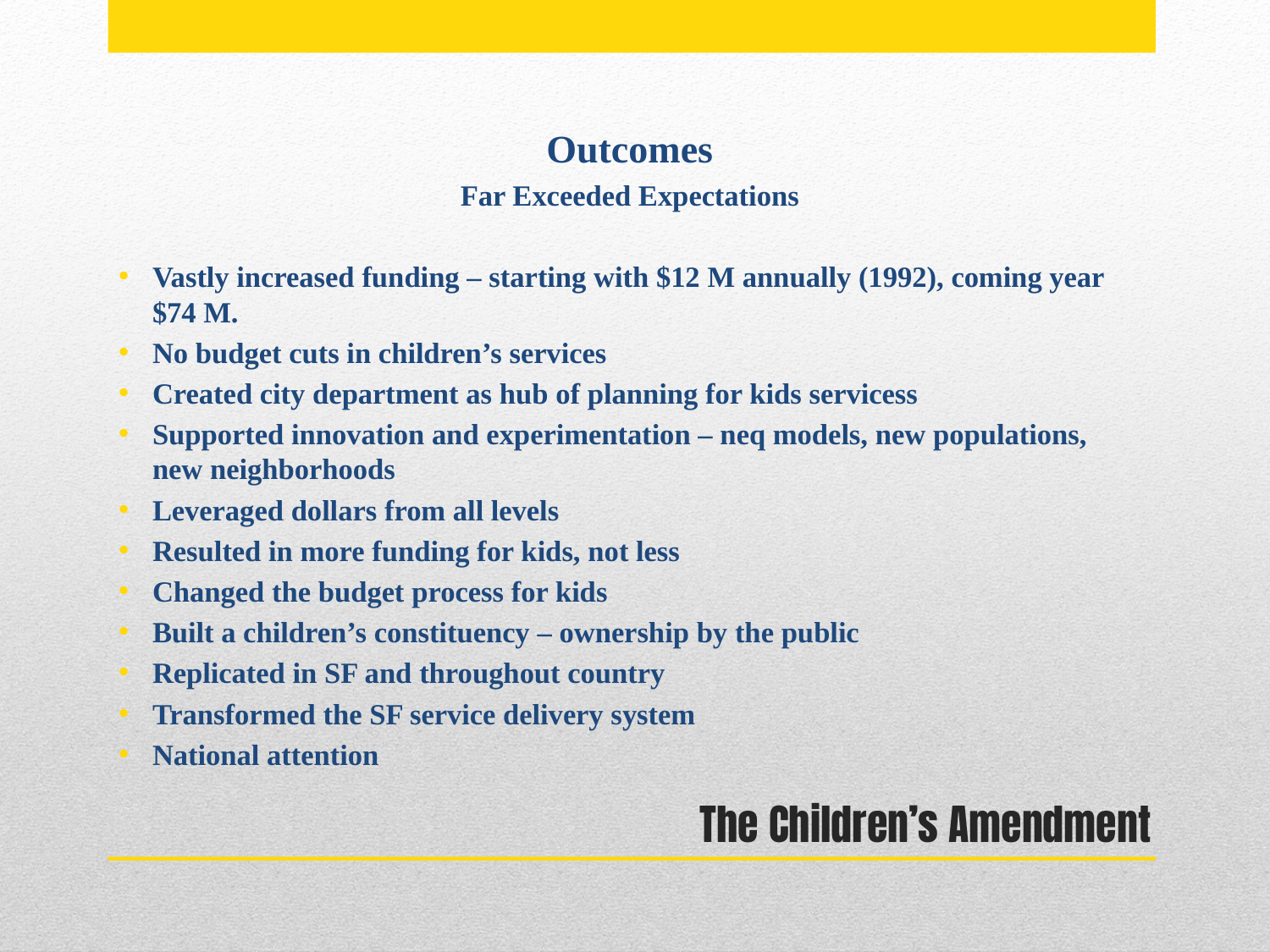

Outcomes
Far Exceeded Expectations

Vastly increased funding – starting with $12 M annually (1992), coming year $74 M.
No budget cuts in children’s services
Created city department as hub of planning for kids servicess
Supported innovation and experimentation – neq models, new populations, new neighborhoods
Leveraged dollars from all levels
Resulted in more funding for kids, not less
Changed the budget process for kids
Built a children’s constituency – ownership by the public
Replicated in SF and throughout country
Transformed the SF service delivery system
National attention

# The Children’s Amendment